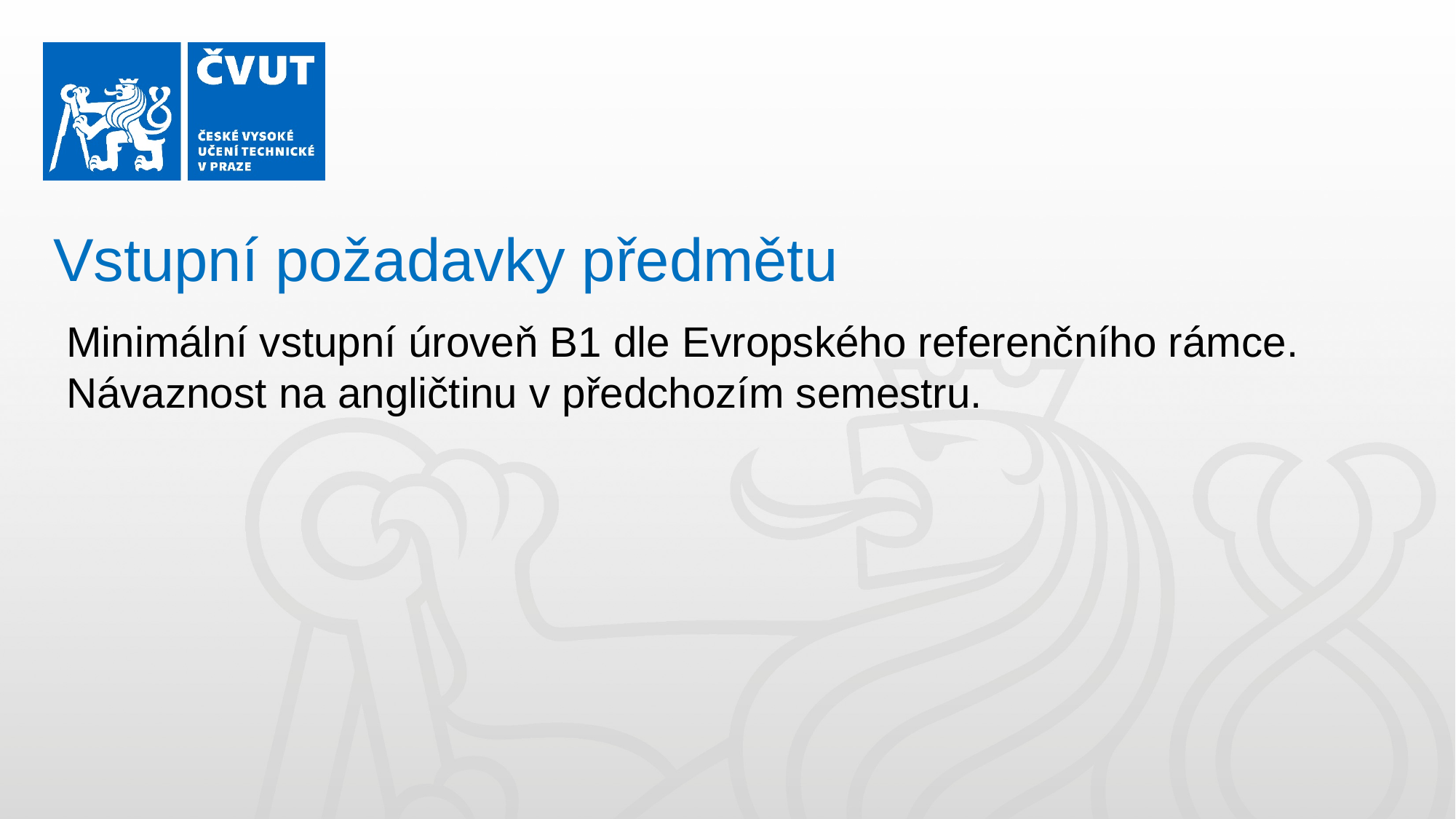

Vstupní požadavky předmětu
Minimální vstupní úroveň B1 dle Evropského referenčního rámce. Návaznost na angličtinu v předchozím semestru.